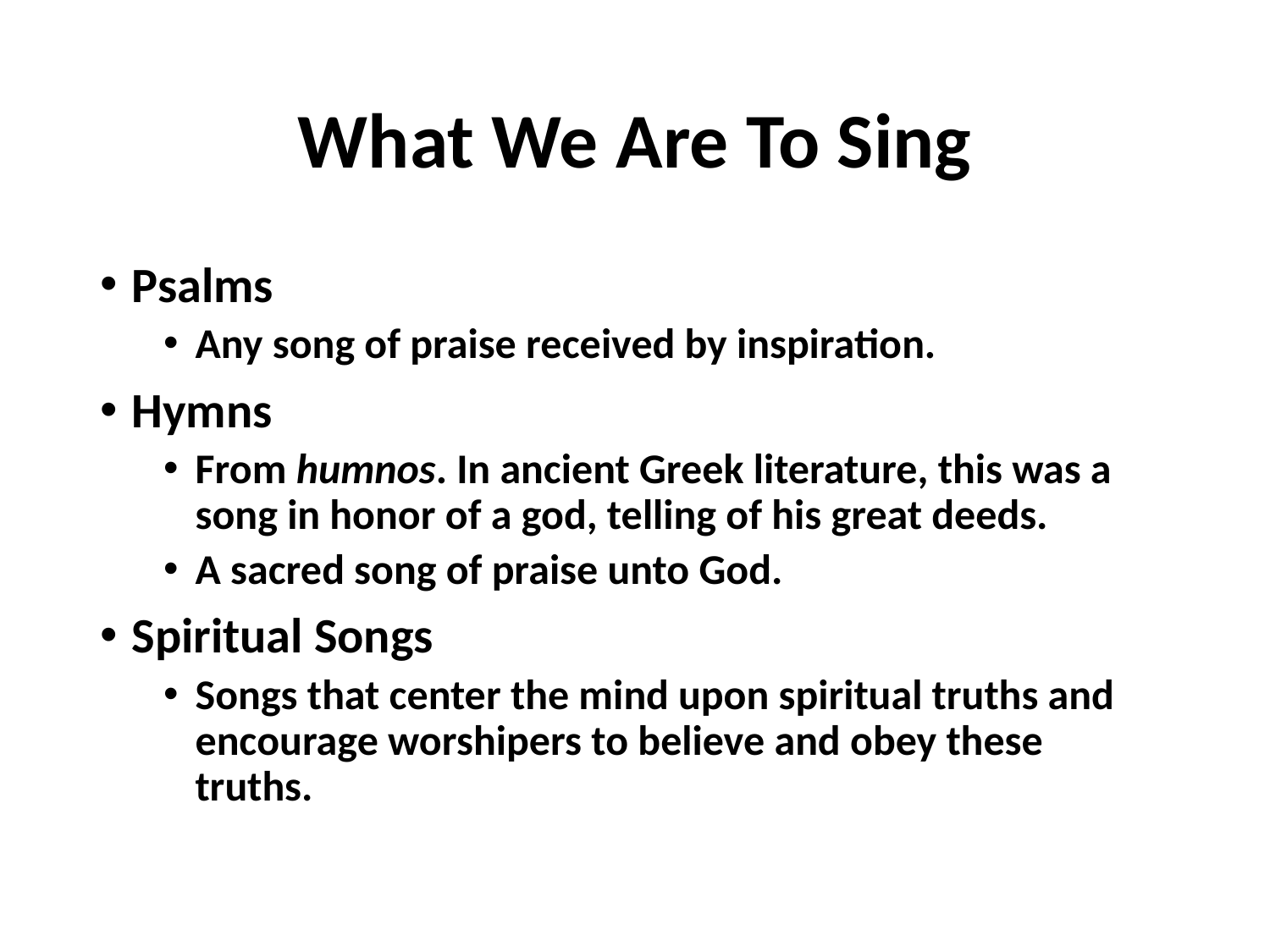

# What We Are To Sing
Psalms
Any song of praise received by inspiration.
Hymns
From humnos. In ancient Greek literature, this was a song in honor of a god, telling of his great deeds.
A sacred song of praise unto God.
Spiritual Songs
Songs that center the mind upon spiritual truths and encourage worshipers to believe and obey these truths.